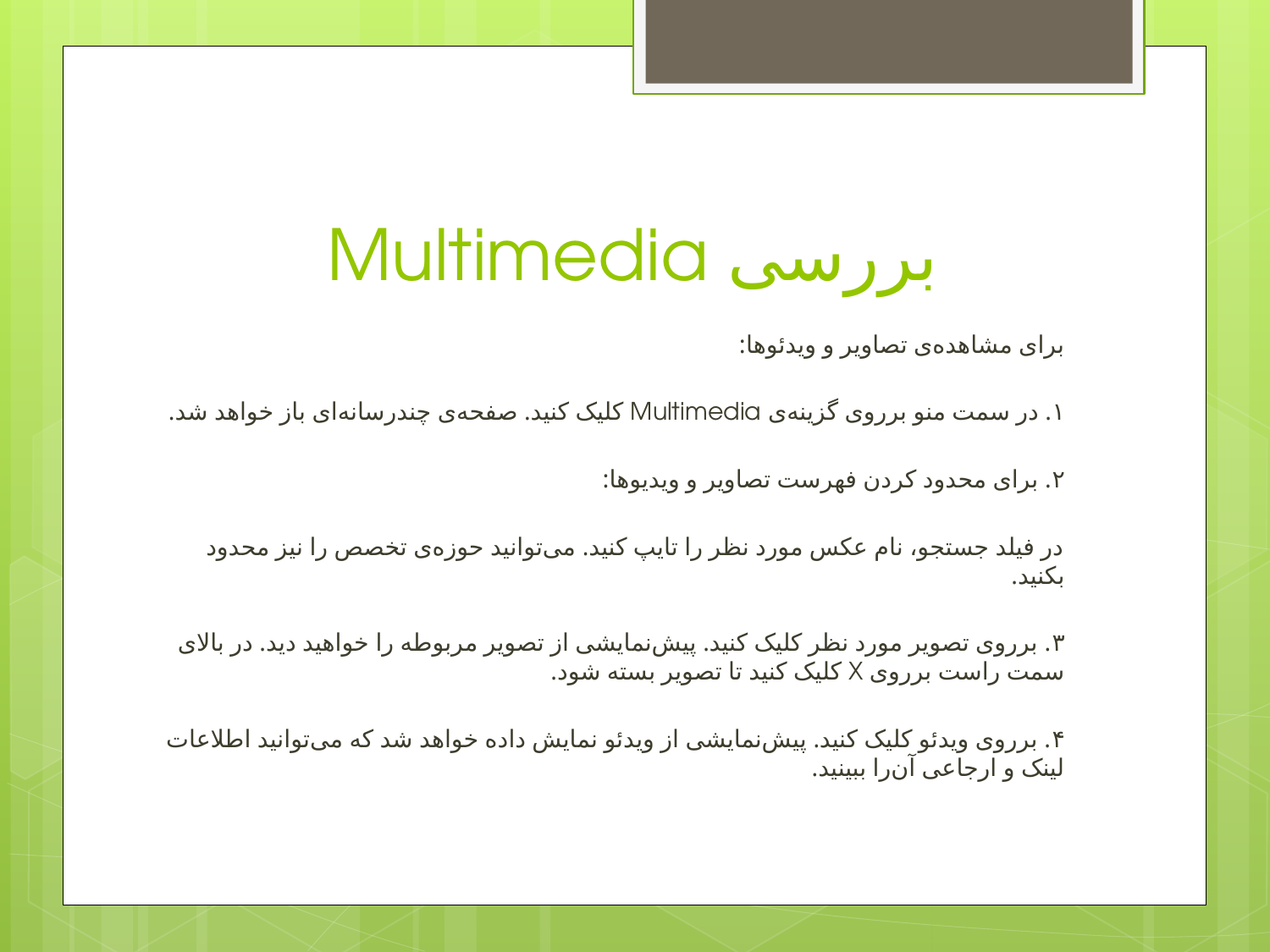

# بررسی Multimedia
برای مشاهده‌ی تصاویر و ویدئو‌ها:

۱. در سمت منو برروی گزینه‌ی Multimedia کلیک کنید. صفحه‌ی چندرسانه‌ای باز خواهد شد.

۲. برای محدود کردن فهرست تصاویر و ویدیوها:

در فیلد جستجو، نام عکس مورد نظر را تایپ کنید. می‌توانید حوزه‌ی تخصص را نیز محدود بکنید.

۳. برروی تصویر مورد نظر کلیک کنید. پیش‌نمایشی از تصویر مربوطه را خواهید دید. در بالای سمت راست برروی X کلیک کنید تا تصویر بسته شود.

۴. برروی ویدئو کلیک کنید. پیش‌نمایشی از ویدئو نمایش داده خواهد شد که می‌توانید اطلاعات لینک و ارجاعی آن‌را ببینید.